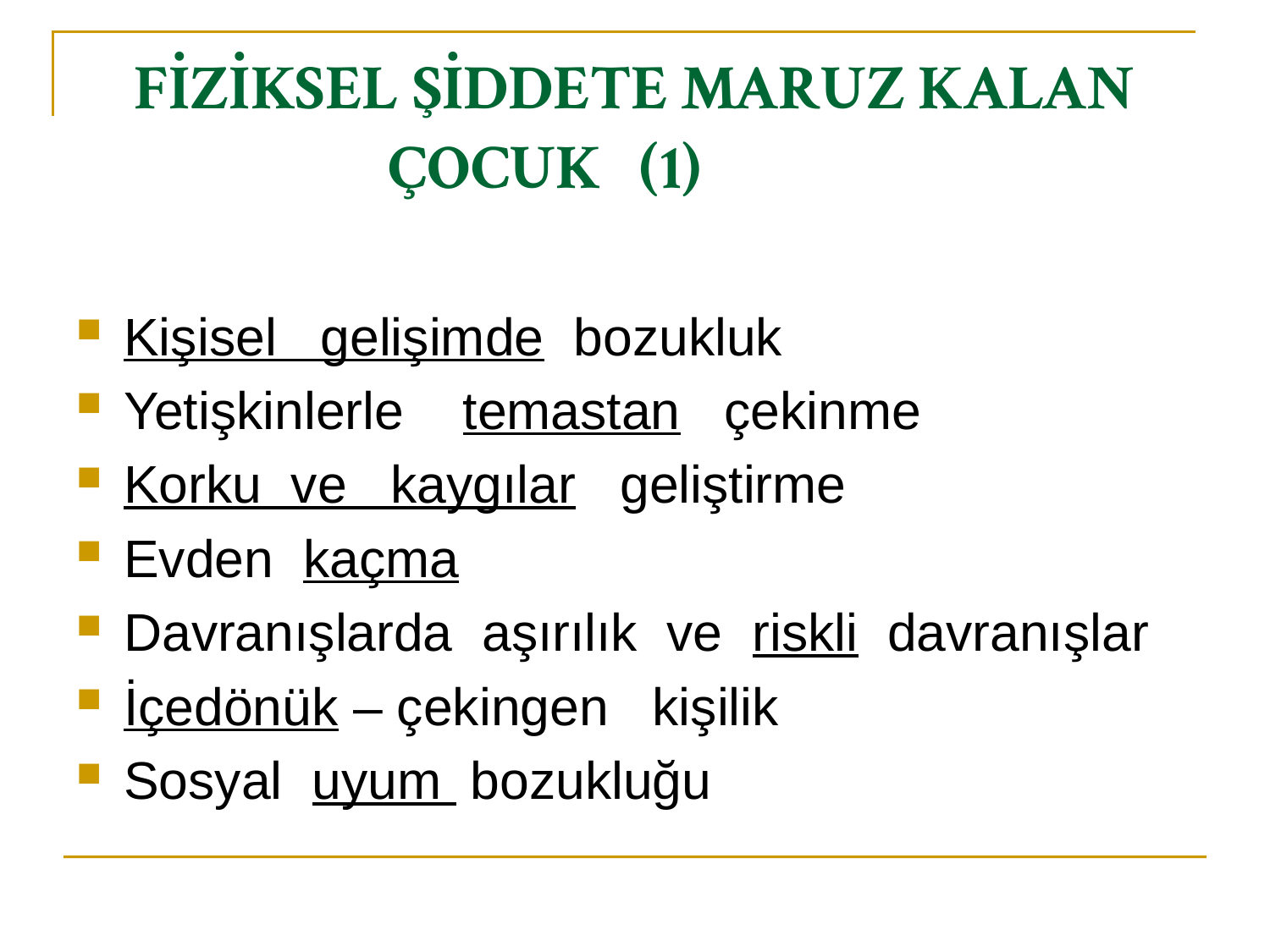

# FİZİKSEL ŞİDDETE MARUZ KALAN ÇOCUK   (1)

Kişisel   gelişimde  bozukluk
Yetişkinlerle    temastan   çekinme
Korku  ve   kaygılar   geliştirme
Evden  kaçma
Davranışlarda  aşırılık  ve  riskli  davranışlar
İçedönük – çekingen   kişilik
Sosyal  uyum  bozukluğu